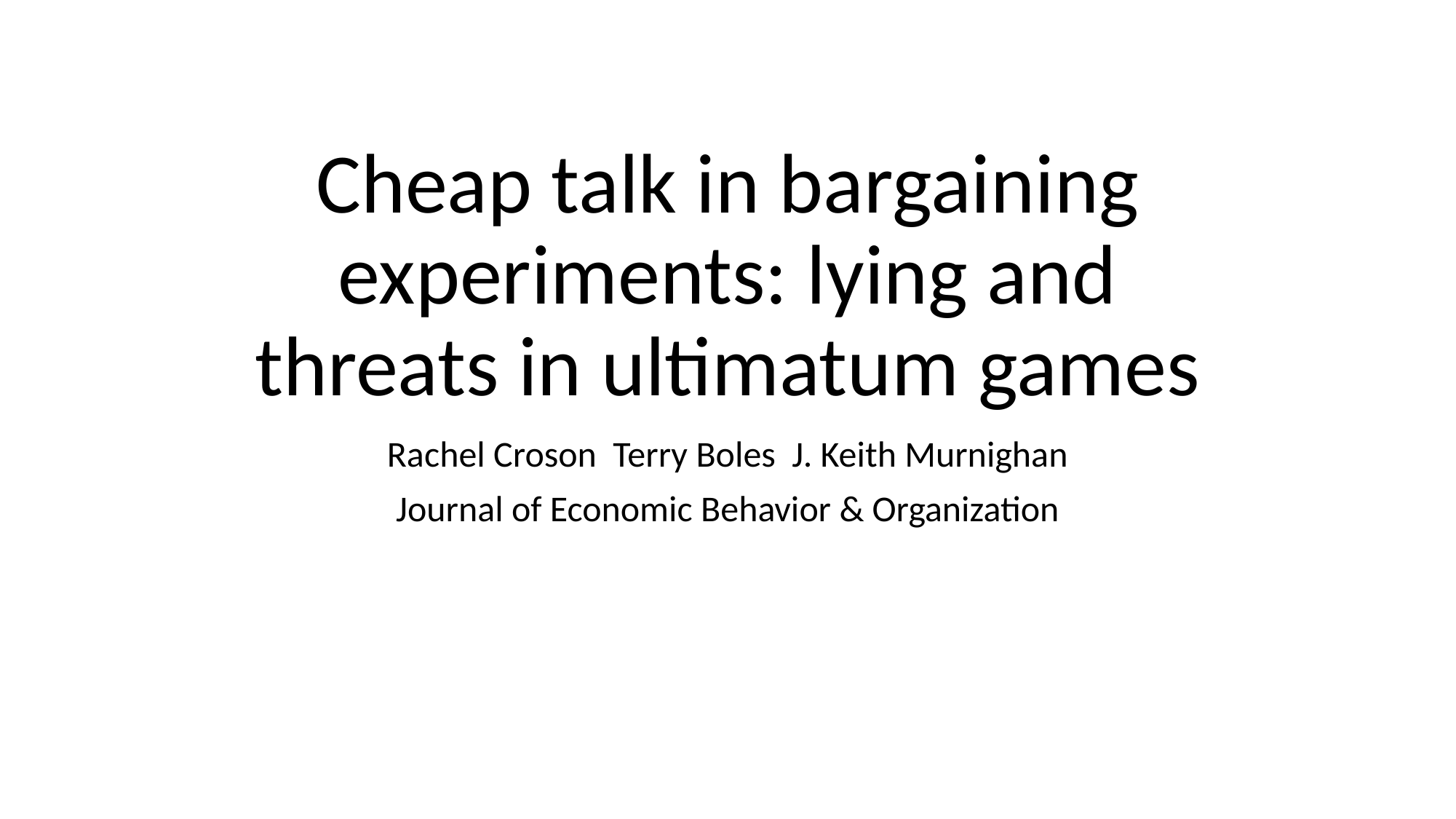

# Cheap talk in bargaining experiments: lying and threats in ultimatum games
Rachel Croson  Terry Boles  J. Keith Murnighan
Journal of Economic Behavior & Organization